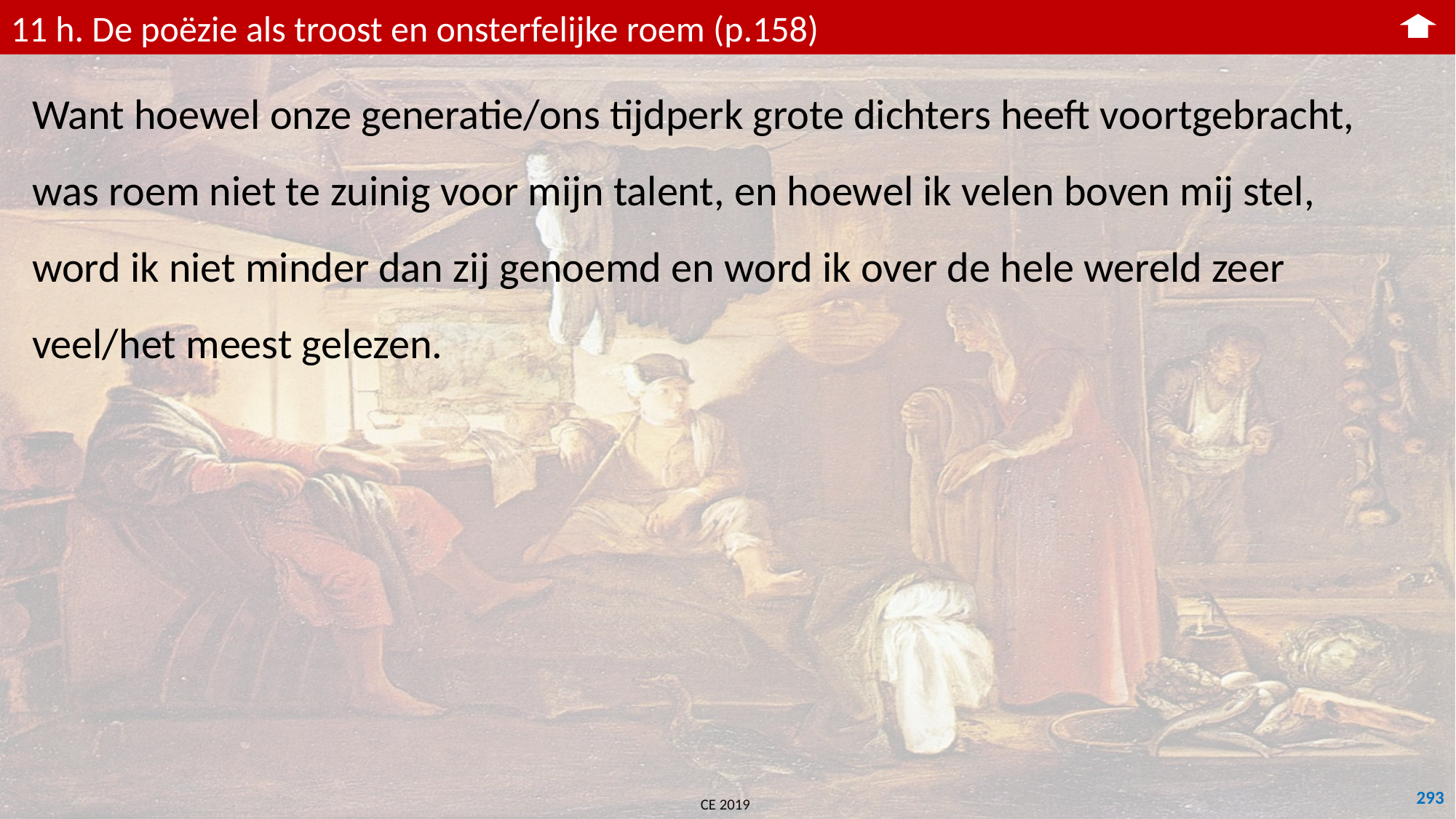

11 h. De poëzie als troost en onsterfelijke roem (p.158)

Want hoewel onze generatie/ons tijdperk grote dichters heeft voortgebracht, was roem niet te zuinig voor mijn talent, en hoewel ik velen boven mij stel, word ik niet minder dan zij genoemd en word ik over de hele wereld zeer veel/het meest gelezen.
293
CE 2019